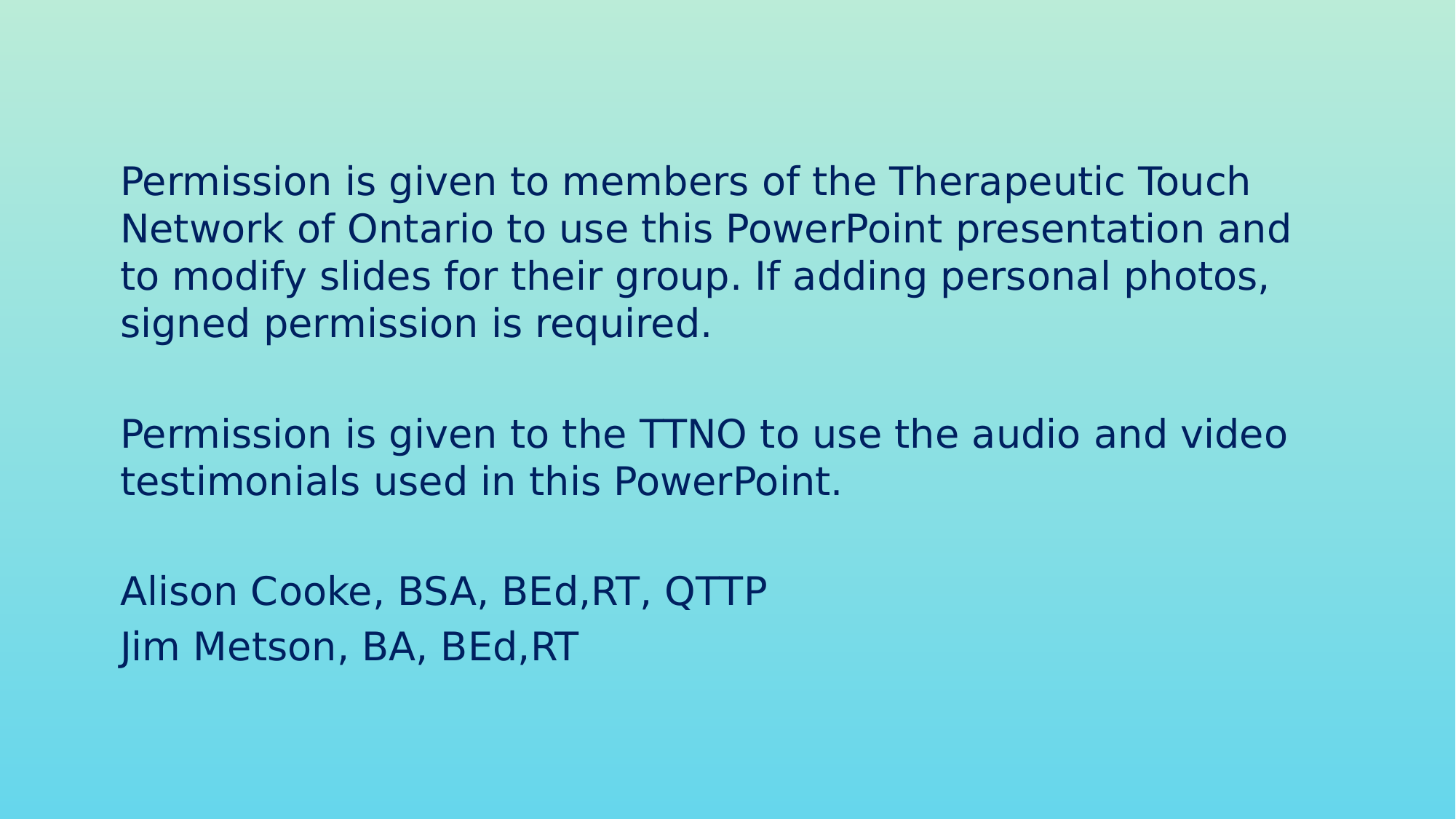

Permission is given to members of the Therapeutic Touch Network of Ontario to use this PowerPoint presentation and to modify slides for their group. If adding personal photos, signed permission is required.

Permission is given to the TTNO to use the audio and video testimonials used in this PowerPoint.

Alison Cooke, BSA, BEd,RT, QTTP
Jim Metson, BA, BEd,RT